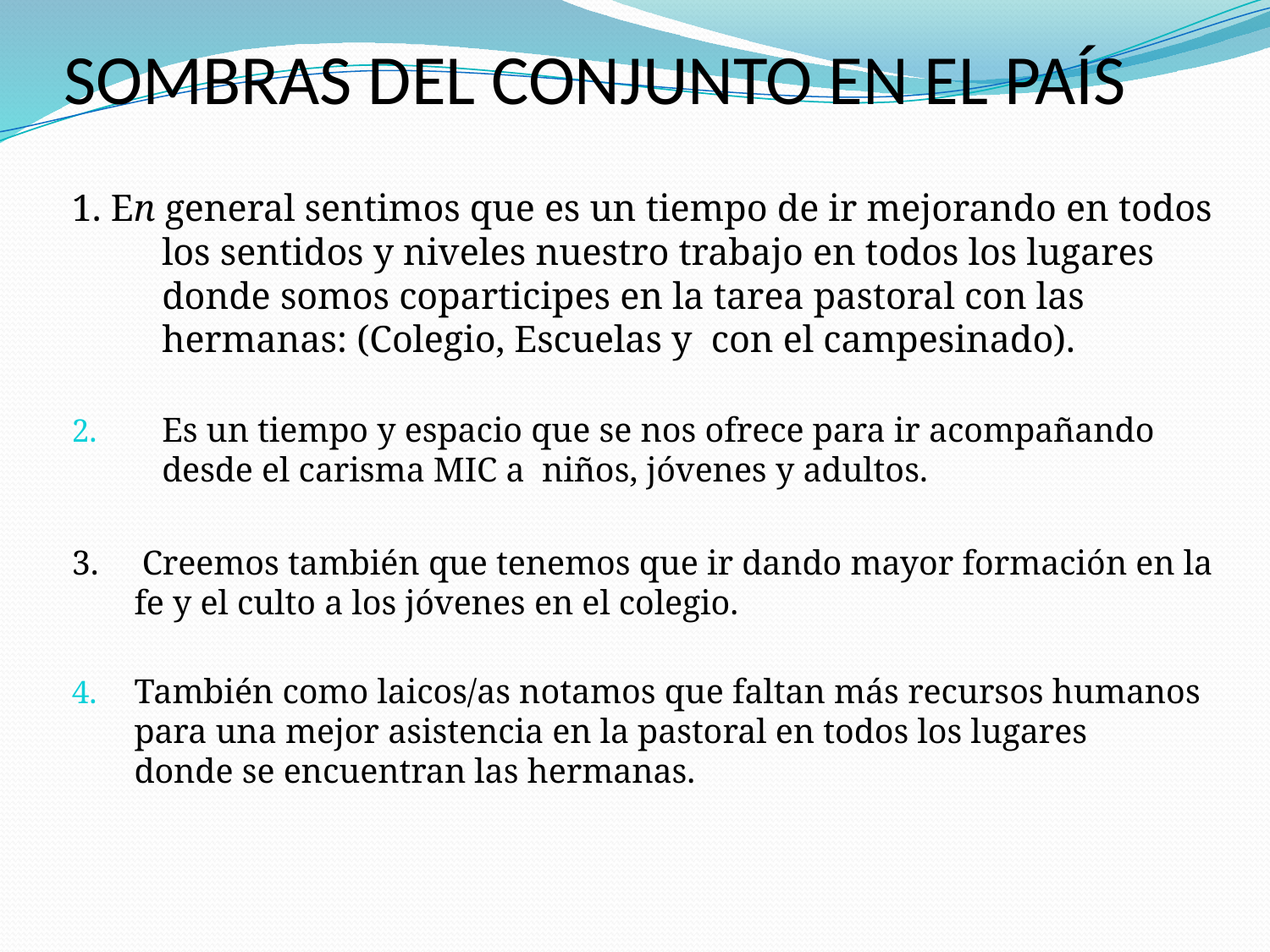

# SOMBRAS DEL CONJUNTO EN EL PAÍS
1. En general sentimos que es un tiempo de ir mejorando en todos los sentidos y niveles nuestro trabajo en todos los lugares donde somos coparticipes en la tarea pastoral con las hermanas: (Colegio, Escuelas y  con el campesinado).

Es un tiempo y espacio que se nos ofrece para ir acompañando desde el carisma MIC a  niños, jóvenes y adultos.

3.     Creemos también que tenemos que ir dando mayor formación en la fe y el culto a los jóvenes en el colegio.

También como laicos/as notamos que faltan más recursos humanos para una mejor asistencia en la pastoral en todos los lugares    donde se encuentran las hermanas.